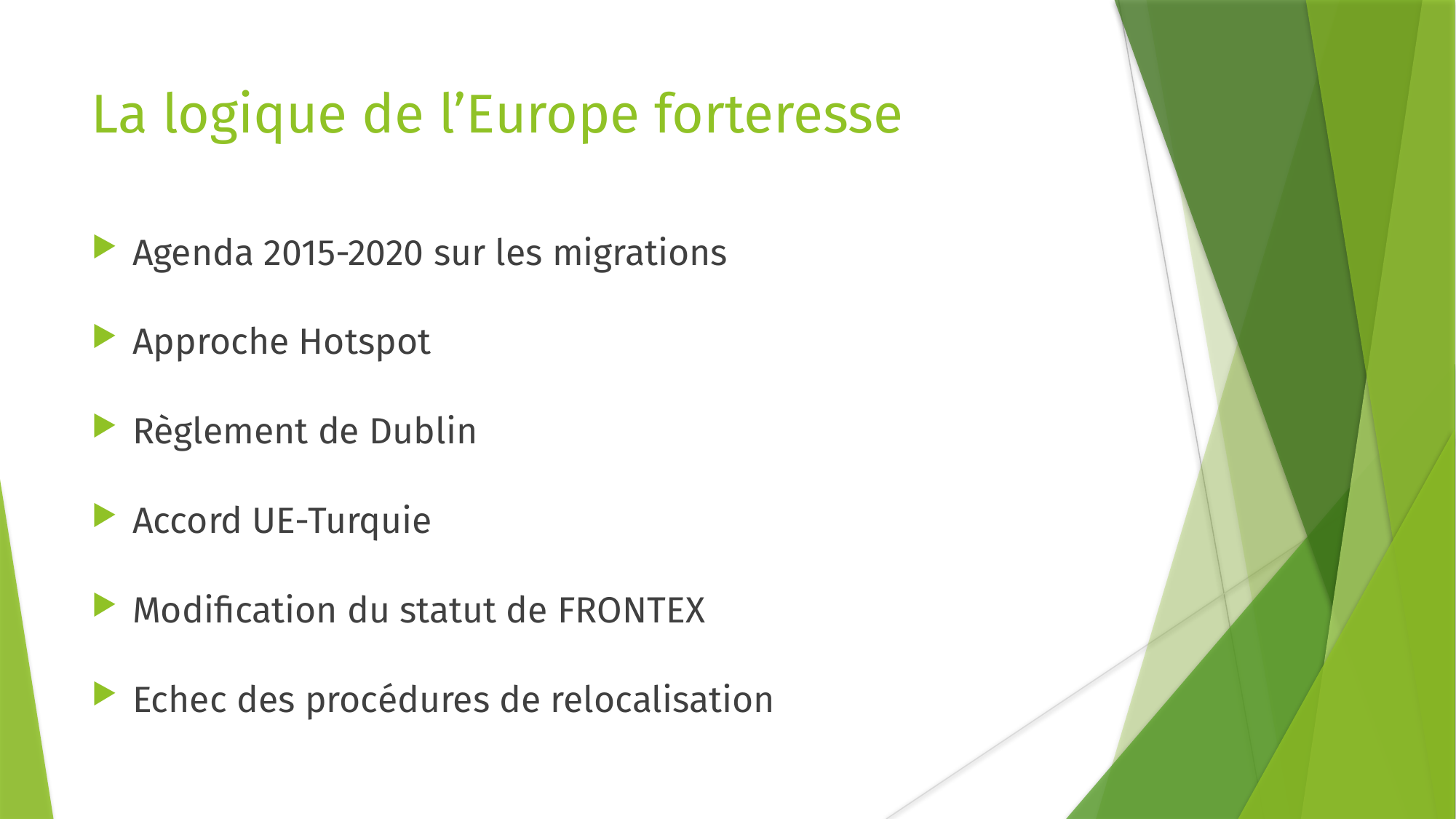

La logique de l’Europe forteresse
Agenda 2015-2020 sur les migrations
Approche Hotspot
Règlement de Dublin
Accord UE-Turquie
Modification du statut de FRONTEX
Echec des procédures de relocalisation